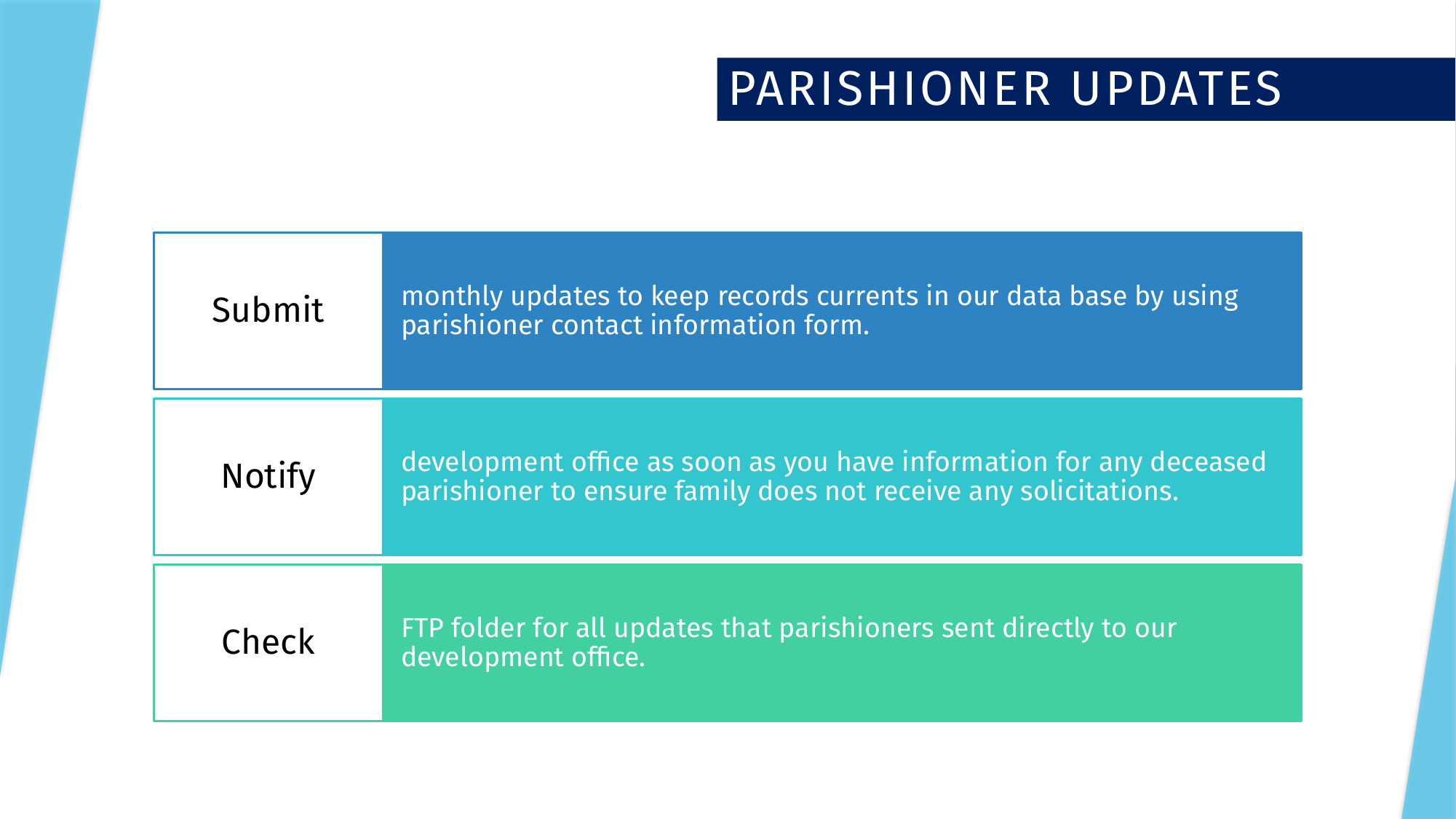

PARISHIONER Updates
monthly updates to keep records currents in our data base by using parishioner contact information form.
Submit
development office as soon as you have information for any deceased parishioner to ensure family does not receive any solicitations.
Notify
FTP folder for all updates that parishioners sent directly to our development office.
Check